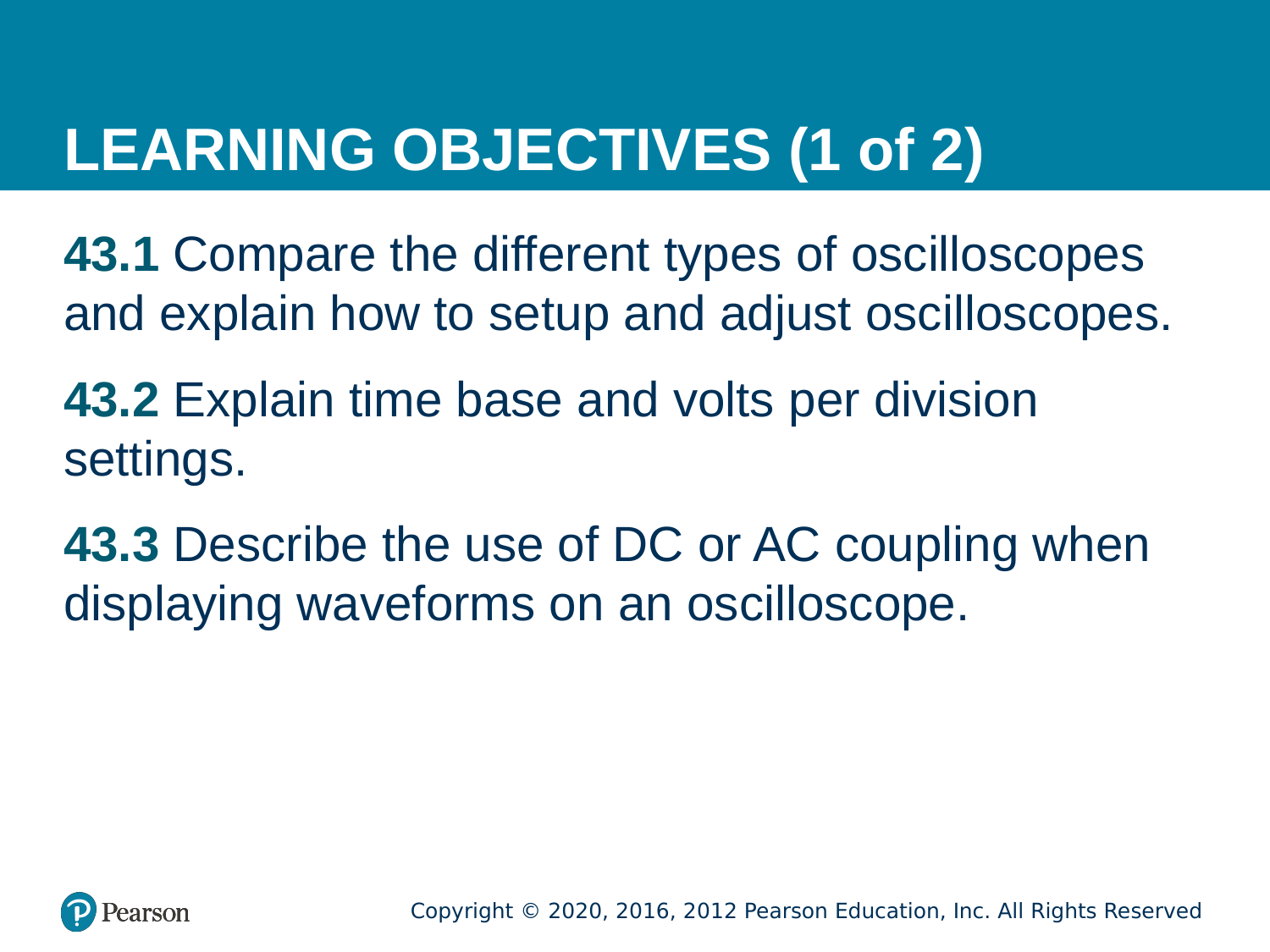

# LEARNING OBJECTIVES (1 of 2)
43.1 Compare the different types of oscilloscopes and explain how to setup and adjust oscilloscopes.
43.2 Explain time base and volts per division settings.
43.3 Describe the use of DC or AC coupling when displaying waveforms on an oscilloscope.